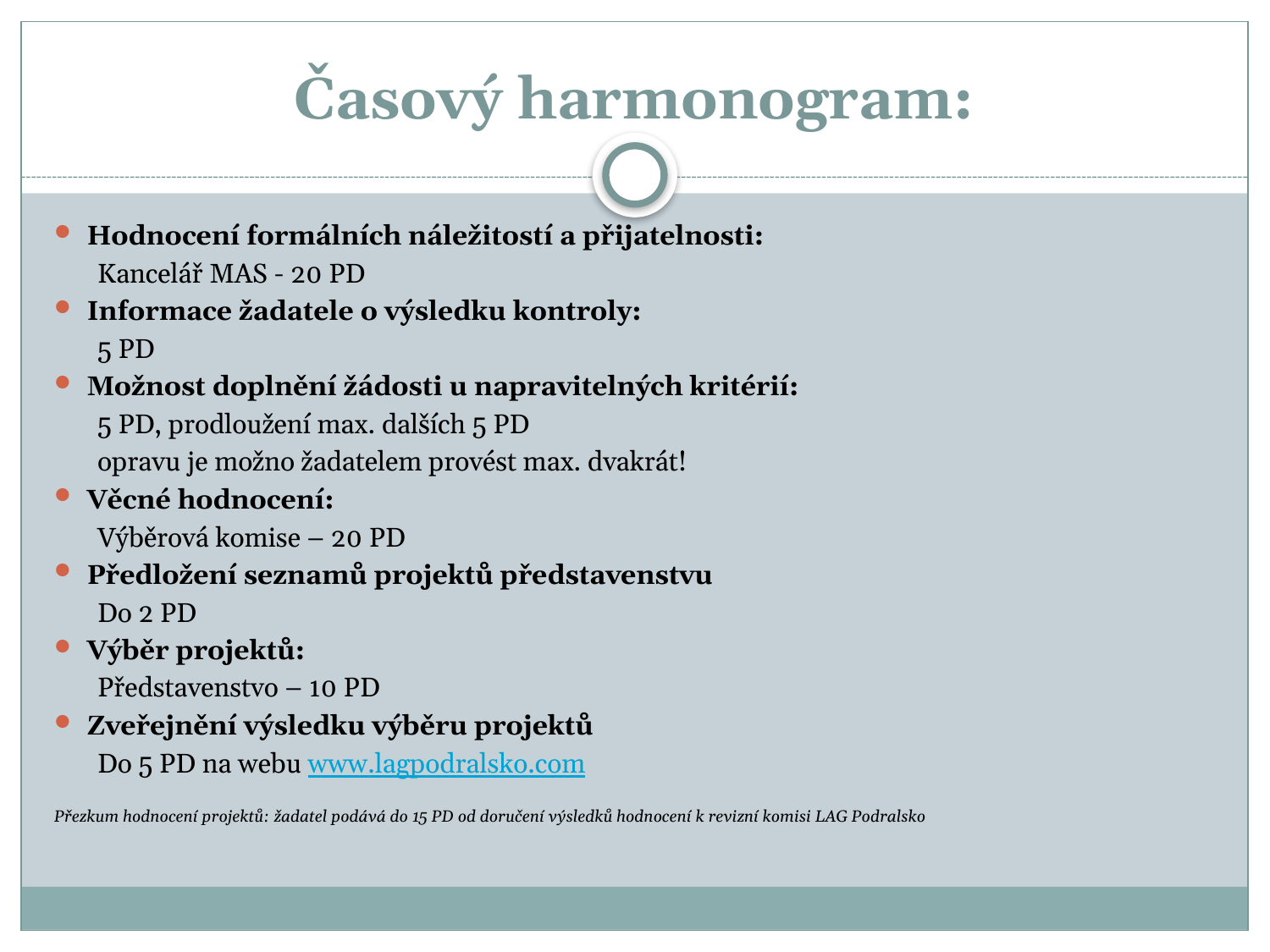

# Časový harmonogram:
Hodnocení formálních náležitostí a přijatelnosti:
	Kancelář MAS - 20 PD
Informace žadatele o výsledku kontroly:
	5 PD
Možnost doplnění žádosti u napravitelných kritérií:
	5 PD, prodloužení max. dalších 5 PD
	opravu je možno žadatelem provést max. dvakrát!
Věcné hodnocení:
	Výběrová komise – 20 PD
Předložení seznamů projektů představenstvu
	Do 2 PD
Výběr projektů:
	Představenstvo – 10 PD
Zveřejnění výsledku výběru projektů
	Do 5 PD na webu www.lagpodralsko.com

Přezkum hodnocení projektů: žadatel podává do 15 PD od doručení výsledků hodnocení k revizní komisi LAG Podralsko